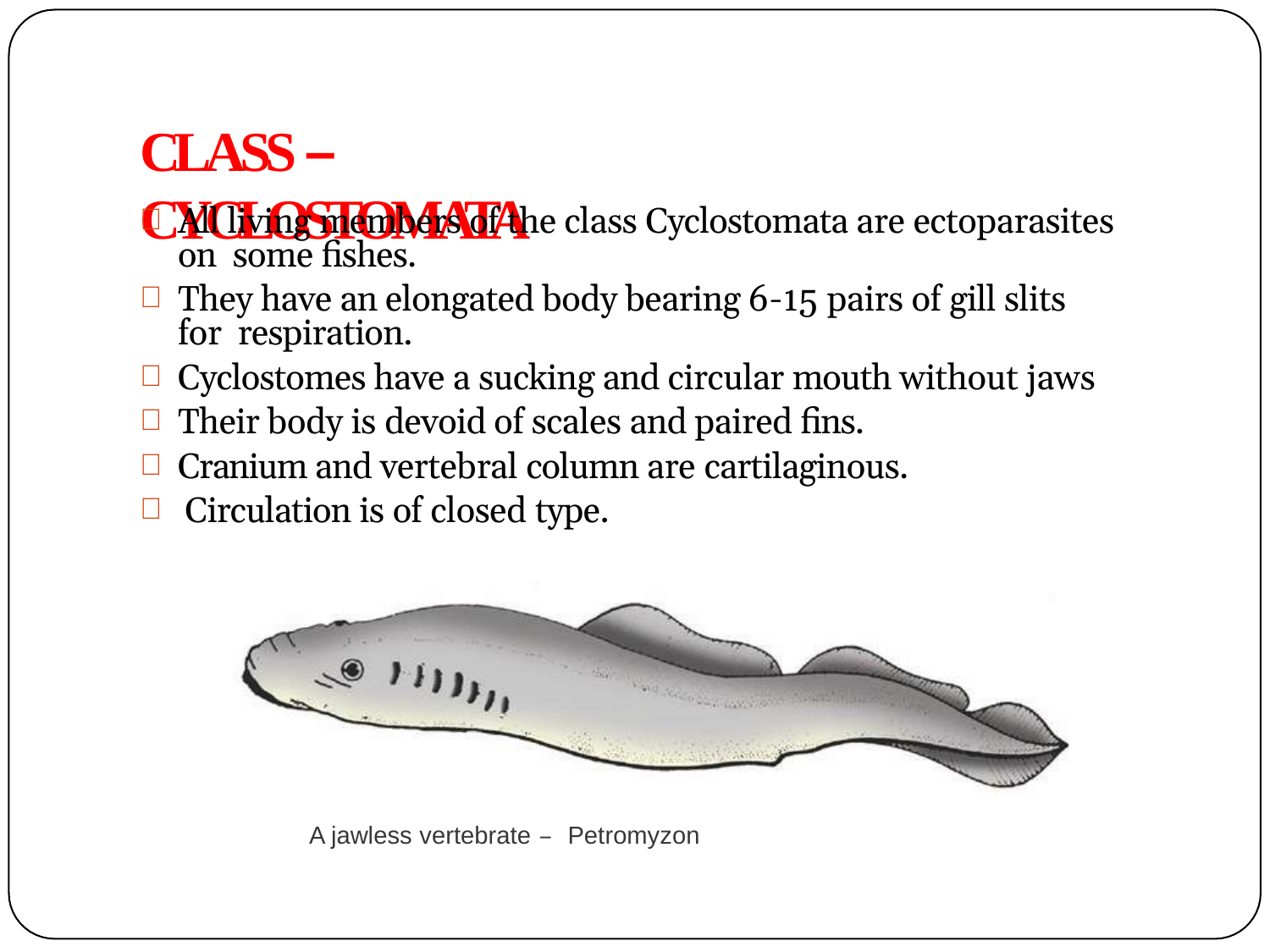

# CLASS – CYCLOSTOMATA
All living members of the class Cyclostomata are ectoparasites on  some fishes.
They have an elongated body bearing 6-15 pairs of gill slits for  respiration.
Cyclostomes have a sucking and circular mouth without jaws
Their body is devoid of scales and paired fins.
Cranium and vertebral column are cartilaginous.
Circulation is of closed type.

A jawless vertebrate – Petromyzon